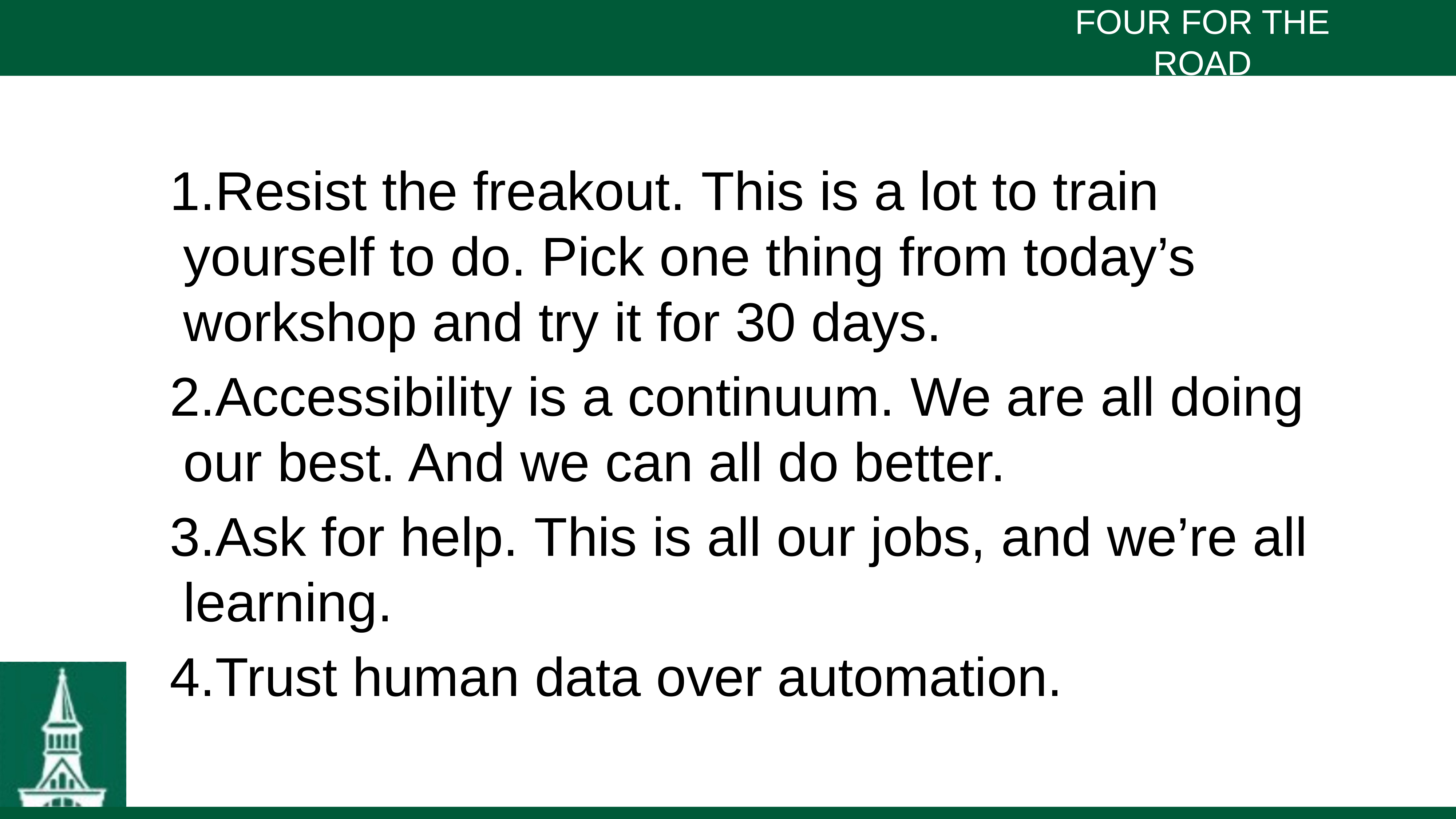

FOUR FOR THE ROAD
Resist the freakout. This is a lot to train yourself to do. Pick one thing from today’s workshop and try it for 30 days.
Accessibility is a continuum. We are all doing our best. And we can all do better.
Ask for help. This is all our jobs, and we’re all learning.
Trust human data over automation.